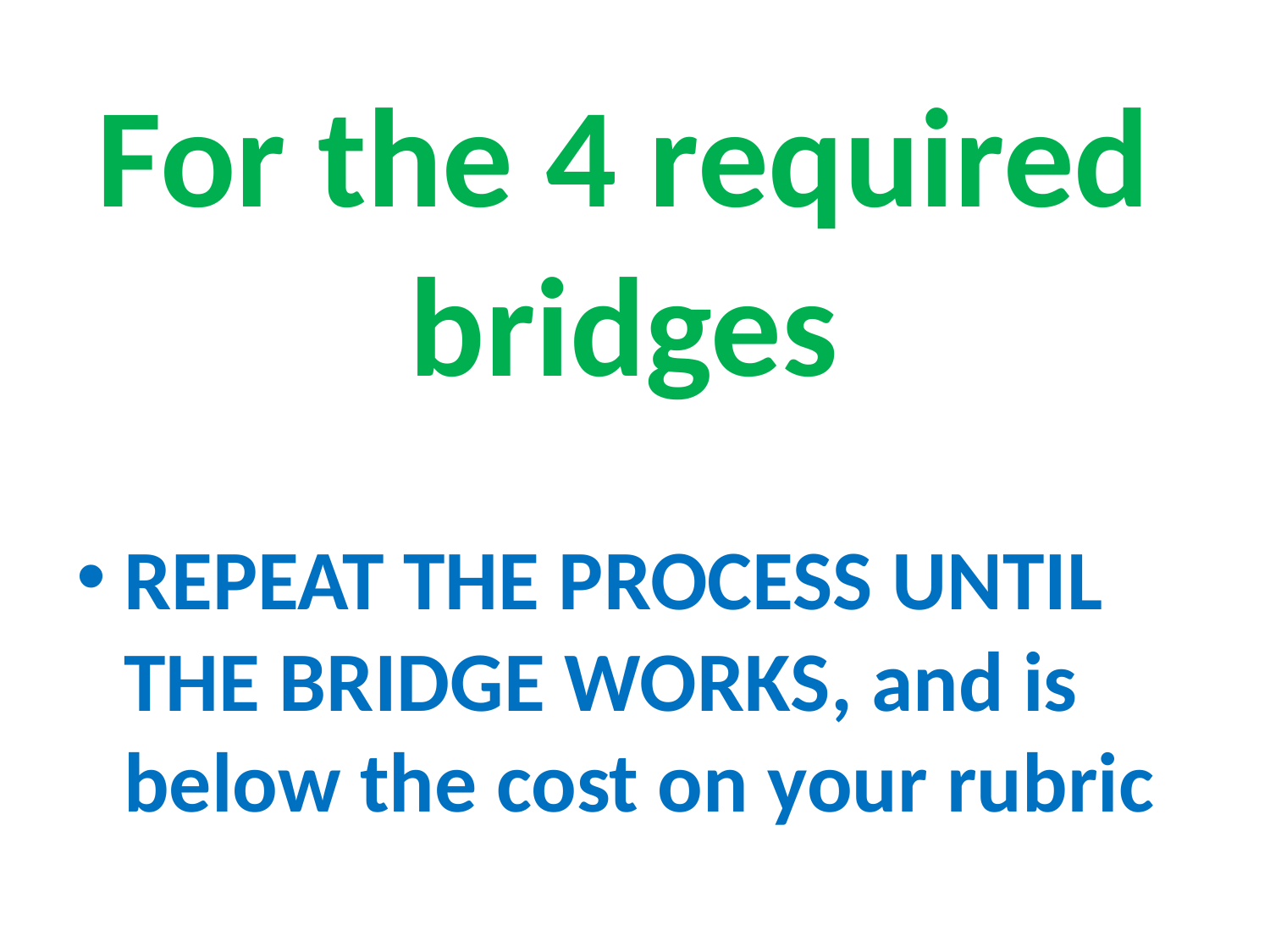

# For the 4 required bridges
REPEAT THE PROCESS UNTIL THE BRIDGE WORKS, and is below the cost on your rubric